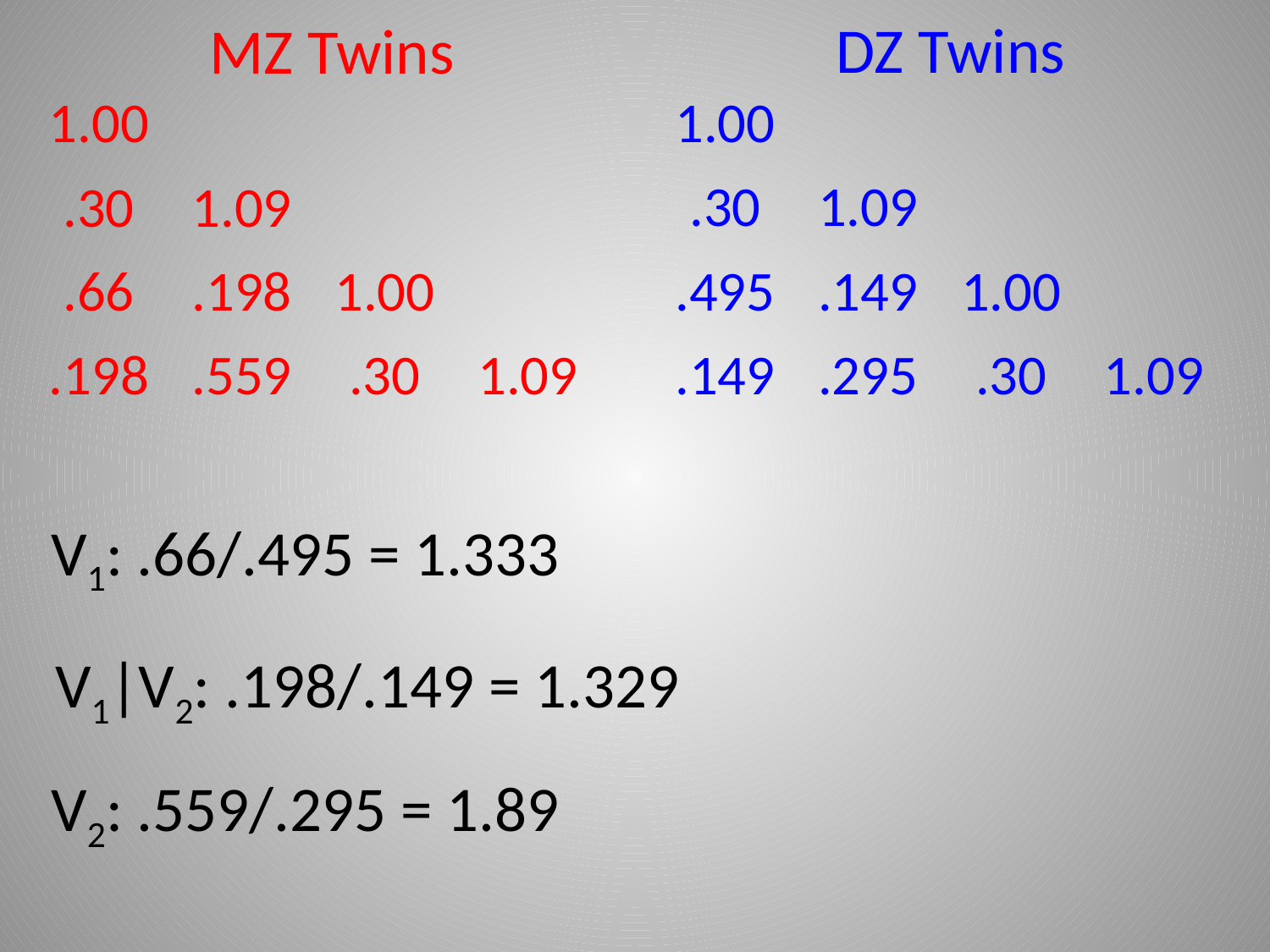

DZ Twins
MZ Twins
| 1.00 |  |  |  |
| --- | --- | --- | --- |
| .30 | 1.09 |  |  |
| .495 | .149 | 1.00 |  |
| .149 | .295 | .30 | 1.09 |
| 1.00 |  |  |  |
| --- | --- | --- | --- |
| .30 | 1.09 |  |  |
| .66 | .198 | 1.00 |  |
| .198 | .559 | .30 | 1.09 |
V1: .66/.495 = 1.333
V1|V2: .198/.149 = 1.329
V2: .559/.295 = 1.89